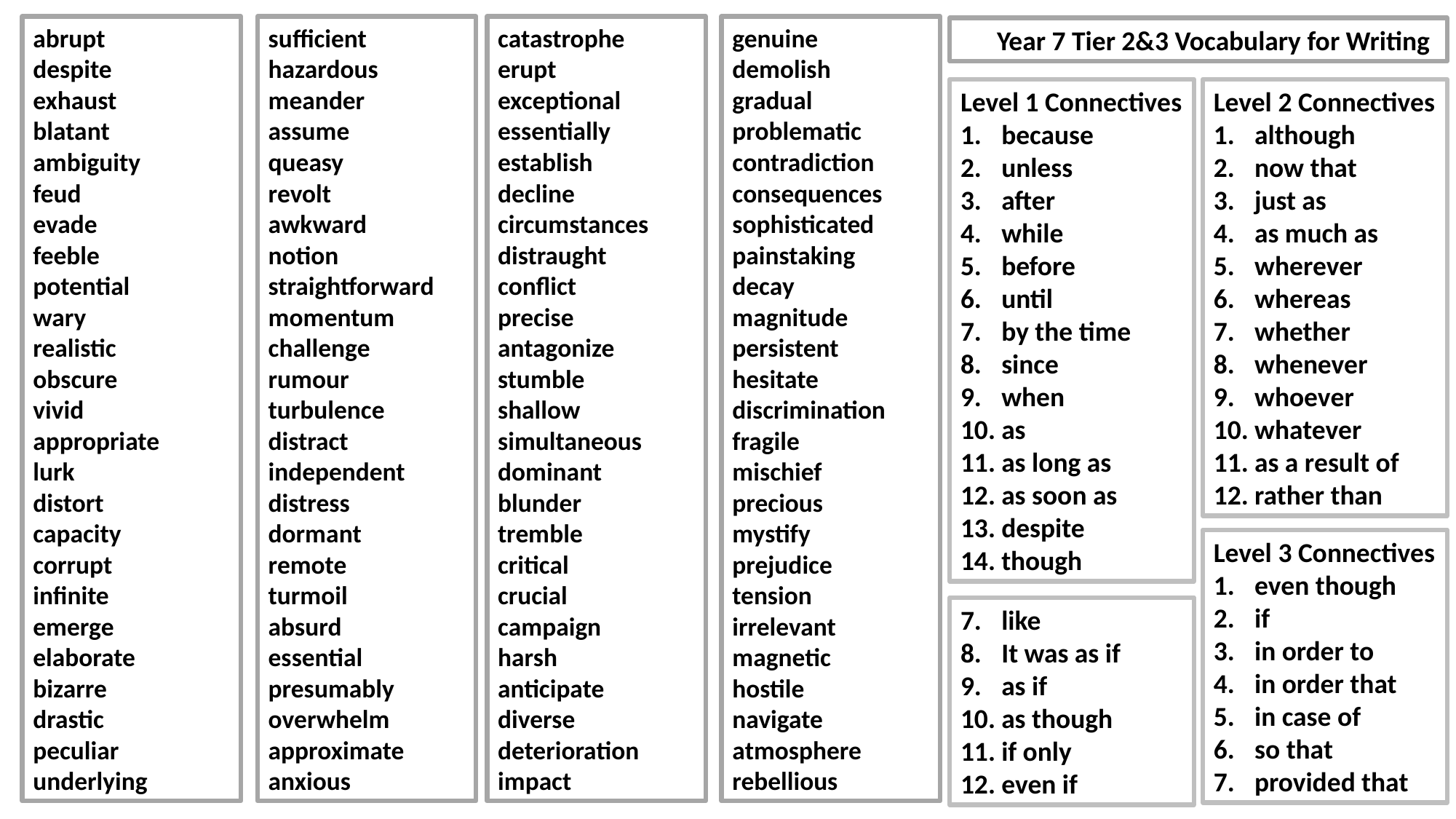

genuine
demolish
gradual
problematic
contradiction
consequences
sophisticated
painstaking
decay
magnitude
persistent
hesitate
discrimination
fragile
mischief
precious
mystify
prejudice
tension
irrelevant
magnetic
hostile
navigate
atmosphere
rebellious
abrupt
despite
exhaust
blatant
ambiguity
feud
evade
feeble
potential
wary
realistic
obscure
vivid
appropriate
lurk
distort
capacity
corrupt
infinite
emerge
elaborate
bizarre
drastic
peculiar
underlying
sufficient
hazardous
meander
assume
queasy
revolt
awkward
notion
straightforward
momentum
challenge
rumour
turbulence
distract
independent
distress
dormant
remote
turmoil
absurd
essential
presumably
overwhelm
approximate
anxious
catastrophe
erupt
exceptional
essentially
establish
decline
circumstances
distraught
conflict
precise
antagonize
stumble
shallow
simultaneous
dominant
blunder
tremble
critical
crucial
campaign
harsh
anticipate
diverse
deterioration
impact
Year 7 Tier 2&3 Vocabulary for Writing
Level 1 Connectives
because
unless
after
while
before
until
by the time
since
when
as
as long as
as soon as
despite
though
Level 2 Connectives
although
now that
just as
as much as
wherever
whereas
whether
whenever
whoever
whatever
as a result of
rather than
Level 3 Connectives
even though
if
in order to
in order that
in case of
so that
provided that
like
It was as if
as if
as though
if only
even if